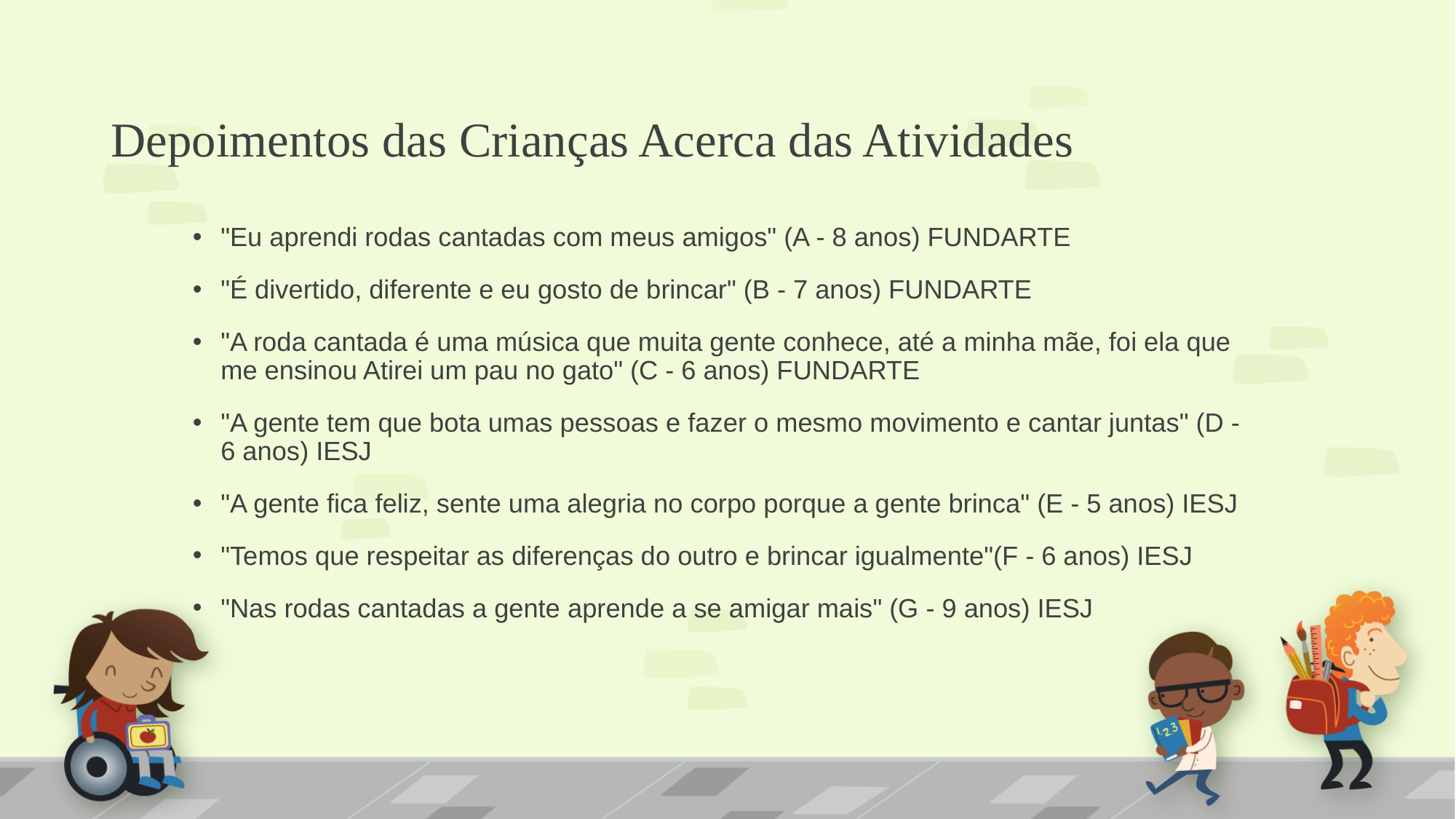

# Depoimentos das Crianças Acerca das Atividades
"Eu aprendi rodas cantadas com meus amigos" (A - 8 anos) FUNDARTE
"É divertido, diferente e eu gosto de brincar" (B - 7 anos) FUNDARTE
"A roda cantada é uma música que muita gente conhece, até a minha mãe, foi ela que me ensinou Atirei um pau no gato" (C - 6 anos) FUNDARTE
"A gente tem que bota umas pessoas e fazer o mesmo movimento e cantar juntas" (D - 6 anos) IESJ
"A gente fica feliz, sente uma alegria no corpo porque a gente brinca" (E - 5 anos) IESJ
"Temos que respeitar as diferenças do outro e brincar igualmente"(F - 6 anos) IESJ
"Nas rodas cantadas a gente aprende a se amigar mais" (G - 9 anos) IESJ